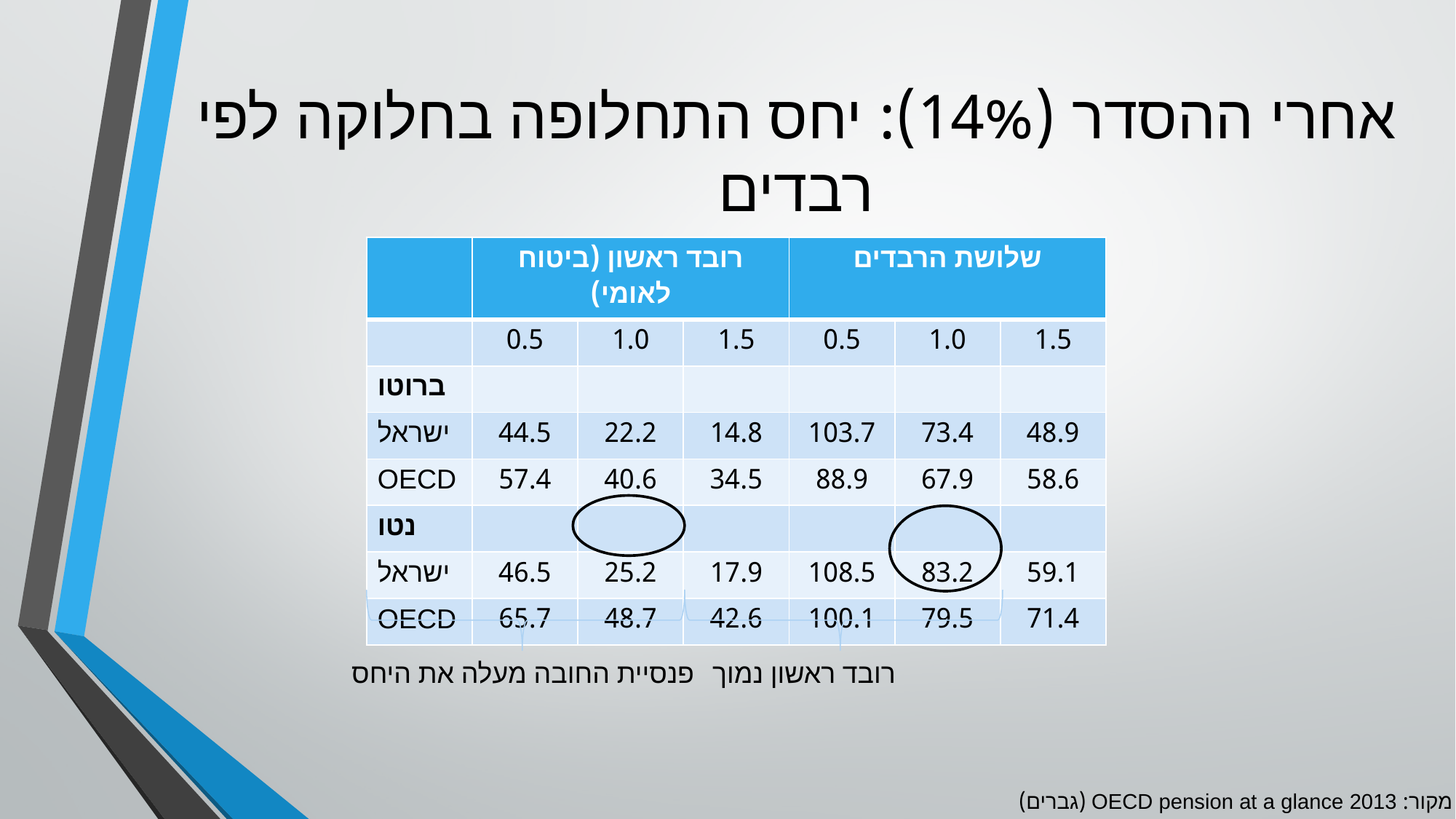

# אחרי ההסדר (14%): יחס התחלופה בחלוקה לפי רבדים
|  | רובד ראשון (ביטוח לאומי) |  |  | שלושת הרבדים |  |  |
| --- | --- | --- | --- | --- | --- | --- |
|  | 0.5 | 1.0 | 1.5 | 0.5 | 1.0 | 1.5 |
| ברוטו |  |  |  |  |  |  |
| ישראל | 44.5 | 22.2 | 14.8 | 103.7 | 73.4 | 48.9 |
| OECD | 57.4 | 40.6 | 34.5 | 88.9 | 67.9 | 58.6 |
| נטו |  |  |  |  |  |  |
| ישראל | 46.5 | 25.2 | 17.9 | 108.5 | 83.2 | 59.1 |
| OECD | 65.7 | 48.7 | 42.6 | 100.1 | 79.5 | 71.4 |

פנסיית החובה מעלה את היחס
רובד ראשון נמוך
מקור: OECD pension at a glance 2013 (גברים)